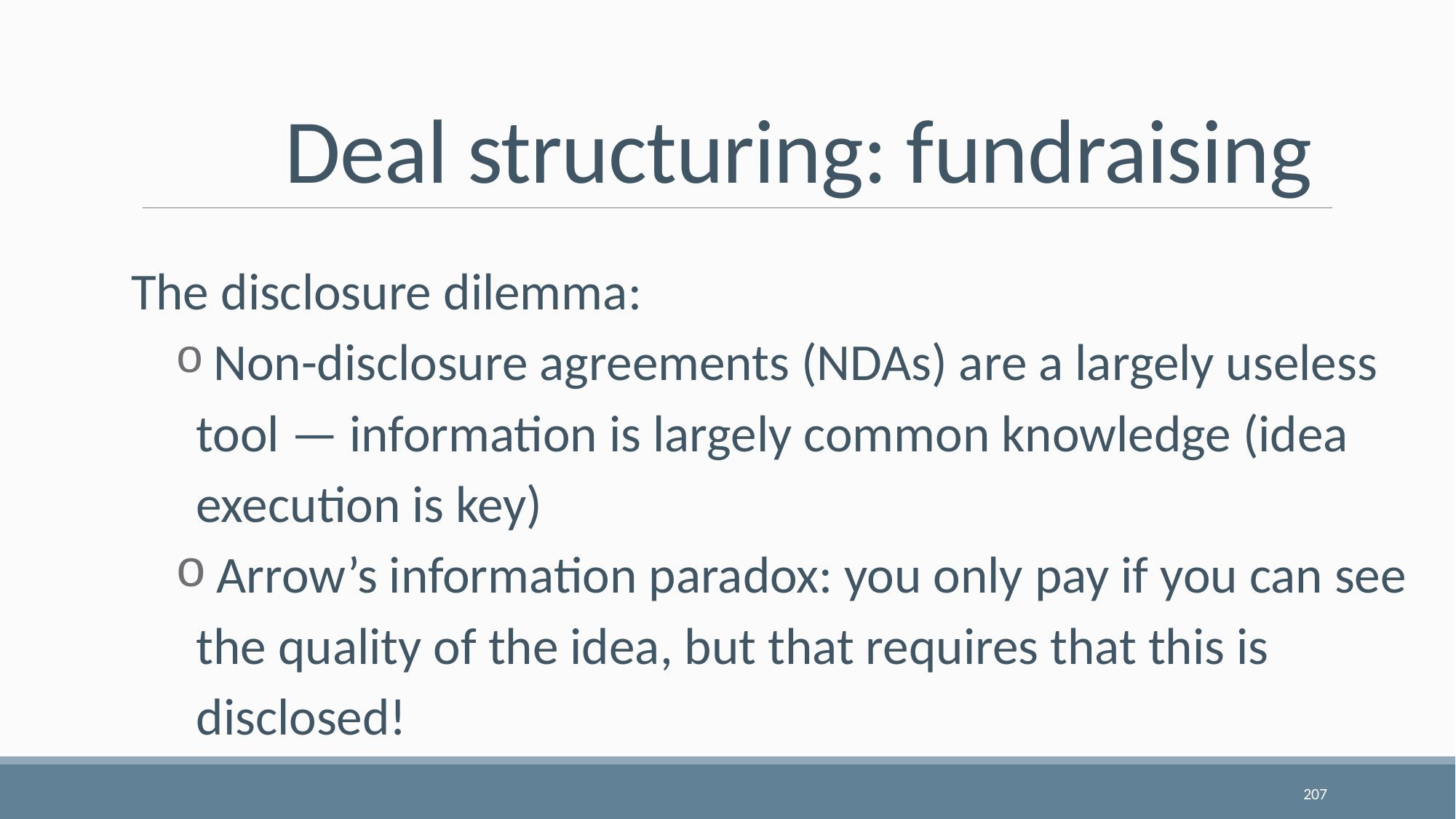

# Deal structuring: fundraising
The disclosure dilemma:
 Non-disclosure agreements (NDAs) are a largely useless tool — information is largely common knowledge (idea execution is key)
 Arrow’s information paradox: you only pay if you can see the quality of the idea, but that requires that this is disclosed!
207